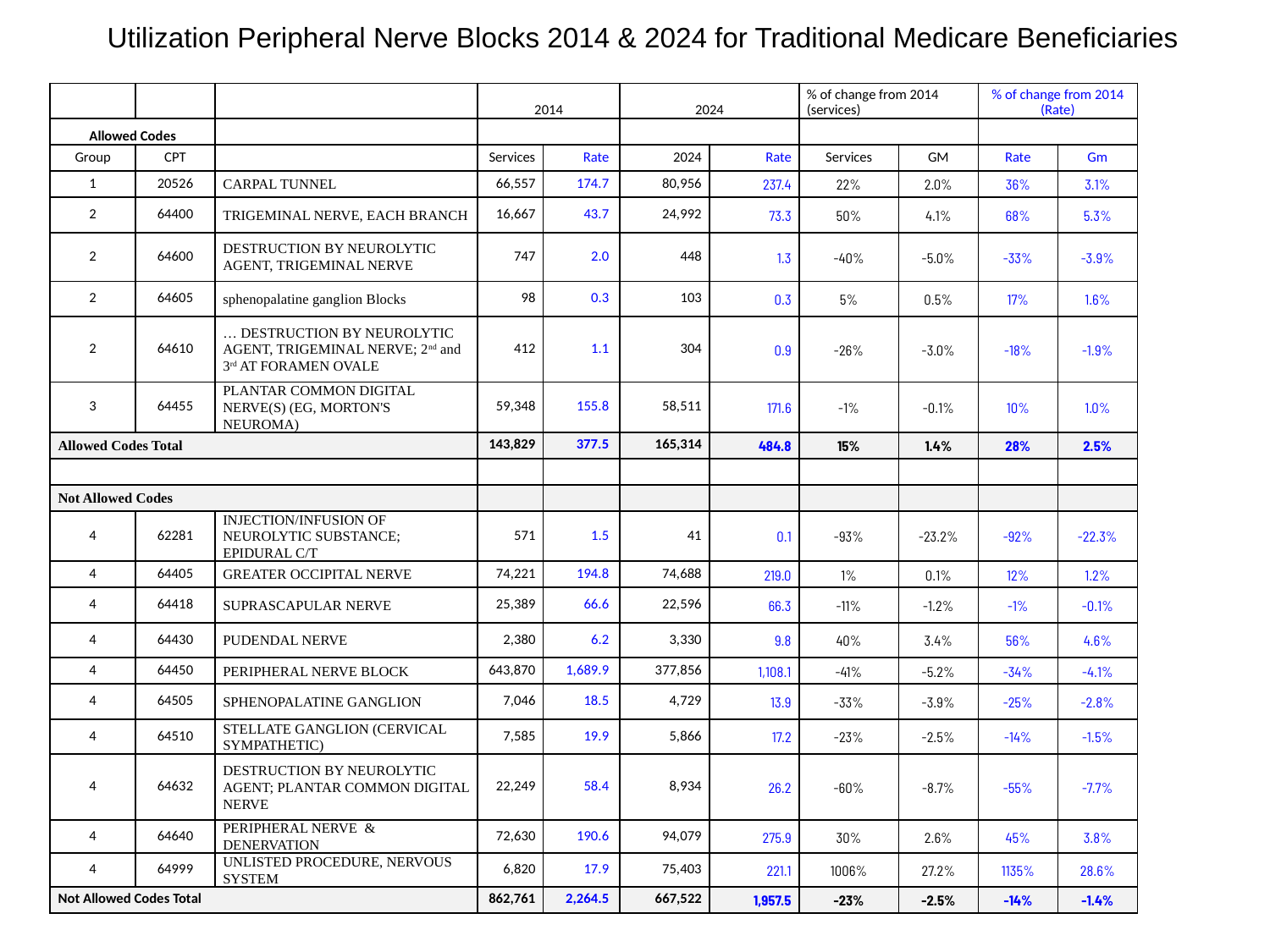

Utilization Peripheral Nerve Blocks 2014 & 2024 for Traditional Medicare Beneficiaries
|  |  |  | 2014 |  | 2024 |  | % of change from 2014 (services) |  | % of change from 2014 (Rate) |  |
| --- | --- | --- | --- | --- | --- | --- | --- | --- | --- | --- |
| Allowed Codes |  |  |  |  |  |  |  |  |  |  |
| Group | CPT |  | Services | Rate | 2024 | Rate | Services | GM | Rate | Gm |
| 1 | 20526 | CARPAL TUNNEL | 66,557 | 174.7 | 80,956 | 237.4 | 22% | 2.0% | 36% | 3.1% |
| 2 | 64400 | TRIGEMINAL NERVE, EACH BRANCH | 16,667 | 43.7 | 24,992 | 73.3 | 50% | 4.1% | 68% | 5.3% |
| 2 | 64600 | DESTRUCTION BY NEUROLYTIC AGENT, TRIGEMINAL NERVE | 747 | 2.0 | 448 | 1.3 | -40% | -5.0% | -33% | -3.9% |
| 2 | 64605 | sphenopalatine ganglion Blocks | 98 | 0.3 | 103 | 0.3 | 5% | 0.5% | 17% | 1.6% |
| 2 | 64610 | … DESTRUCTION BY NEUROLYTIC AGENT, TRIGEMINAL NERVE; 2nd and 3rd AT FORAMEN OVALE | 412 | 1.1 | 304 | 0.9 | -26% | -3.0% | -18% | -1.9% |
| 3 | 64455 | PLANTAR COMMON DIGITAL NERVE(S) (EG, MORTON'S NEUROMA) | 59,348 | 155.8 | 58,511 | 171.6 | -1% | -0.1% | 10% | 1.0% |
| Allowed Codes Total |  |  | 143,829 | 377.5 | 165,314 | 484.8 | 15% | 1.4% | 28% | 2.5% |
|  |  |  |  |  |  |  |  |  |  |  |
| Not Allowed Codes |  |  |  |  |  |  |  |  |  |  |
| 4 | 62281 | INJECTION/INFUSION OF NEUROLYTIC SUBSTANCE; EPIDURAL C/T | 571 | 1.5 | 41 | 0.1 | -93% | -23.2% | -92% | -22.3% |
| 4 | 64405 | GREATER OCCIPITAL NERVE | 74,221 | 194.8 | 74,688 | 219.0 | 1% | 0.1% | 12% | 1.2% |
| 4 | 64418 | SUPRASCAPULAR NERVE | 25,389 | 66.6 | 22,596 | 66.3 | -11% | -1.2% | -1% | -0.1% |
| 4 | 64430 | PUDENDAL NERVE | 2,380 | 6.2 | 3,330 | 9.8 | 40% | 3.4% | 56% | 4.6% |
| 4 | 64450 | PERIPHERAL NERVE BLOCK | 643,870 | 1,689.9 | 377,856 | 1,108.1 | -41% | -5.2% | -34% | -4.1% |
| 4 | 64505 | SPHENOPALATINE GANGLION | 7,046 | 18.5 | 4,729 | 13.9 | -33% | -3.9% | -25% | -2.8% |
| 4 | 64510 | STELLATE GANGLION (CERVICAL SYMPATHETIC) | 7,585 | 19.9 | 5,866 | 17.2 | -23% | -2.5% | -14% | -1.5% |
| 4 | 64632 | DESTRUCTION BY NEUROLYTIC AGENT; PLANTAR COMMON DIGITAL NERVE | 22,249 | 58.4 | 8,934 | 26.2 | -60% | -8.7% | -55% | -7.7% |
| 4 | 64640 | PERIPHERAL NERVE & DENERVATION | 72,630 | 190.6 | 94,079 | 275.9 | 30% | 2.6% | 45% | 3.8% |
| 4 | 64999 | UNLISTED PROCEDURE, NERVOUS SYSTEM | 6,820 | 17.9 | 75,403 | 221.1 | 1006% | 27.2% | 1135% | 28.6% |
| Not Allowed Codes Total |  |  | 862,761 | 2,264.5 | 667,522 | 1,957.5 | -23% | -2.5% | -14% | -1.4% |